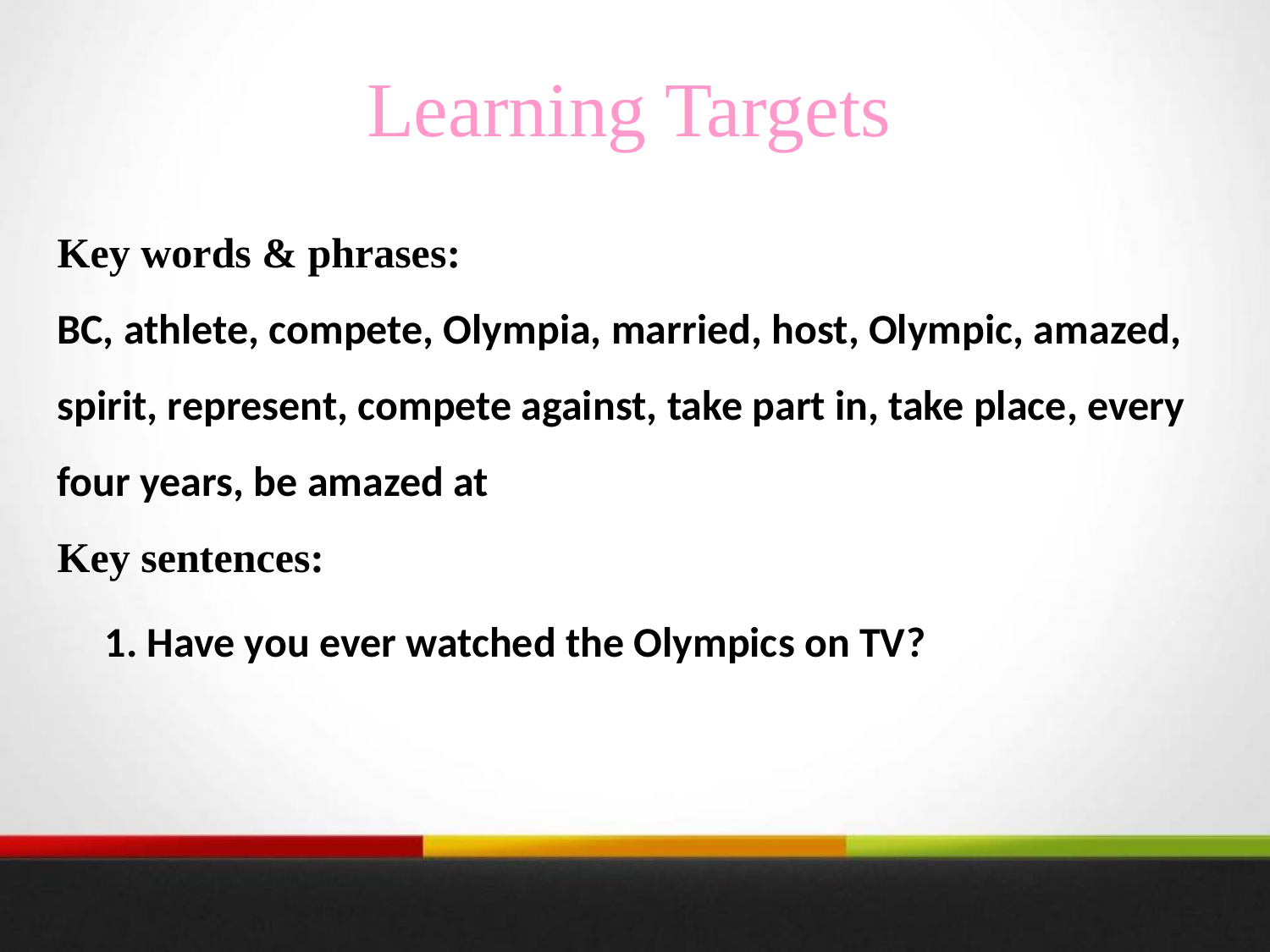

Learning Targets
Key words & phrases:
BC, athlete, compete, Olympia, married, host, Olympic, amazed, spirit, represent, compete against, take part in, take place, every four years, be amazed at
Key sentences:
1. Have you ever watched the Olympics on TV?